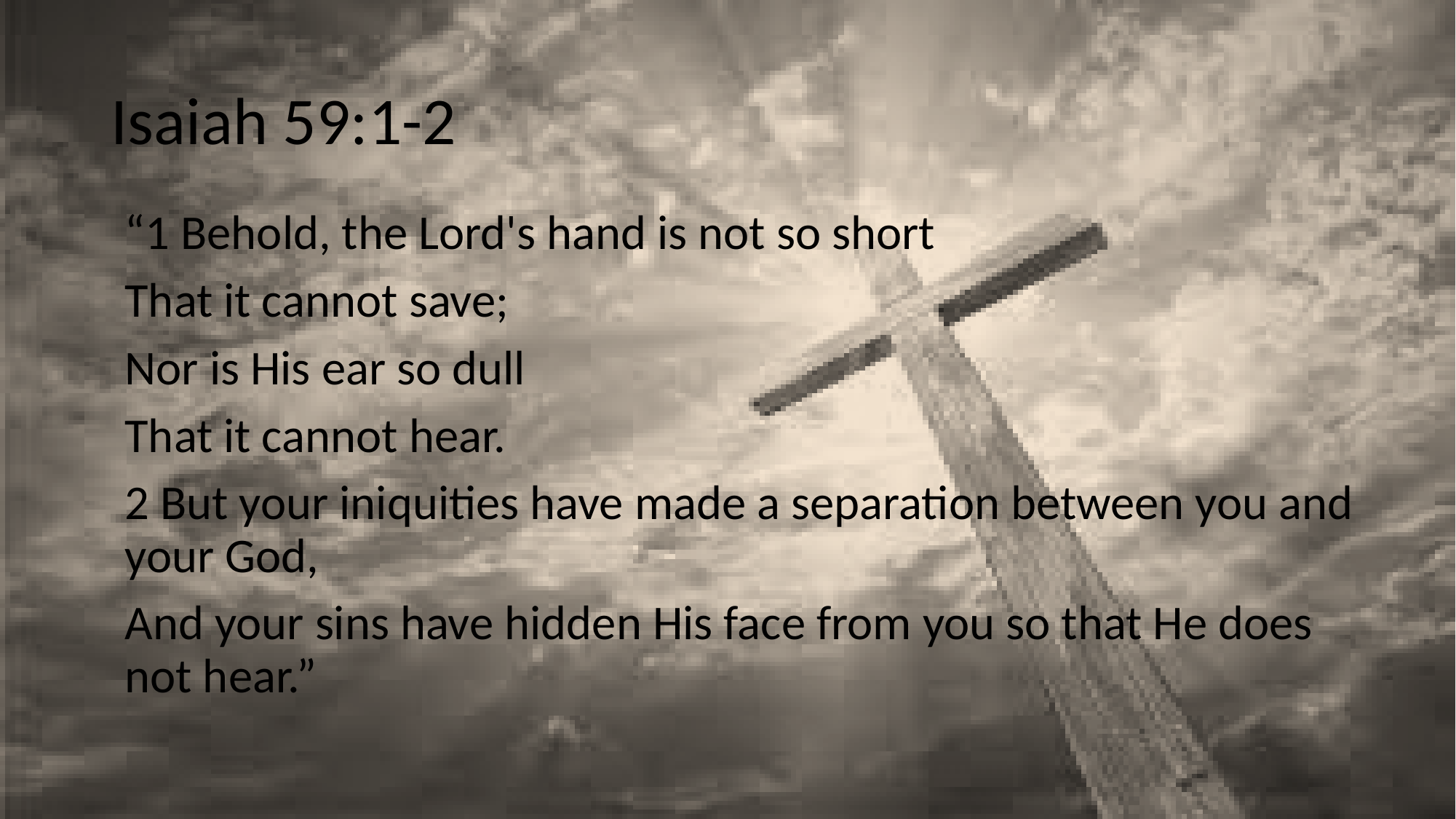

# Isaiah 59:1-2
“1 Behold, the Lord's hand is not so short
That it cannot save;
Nor is His ear so dull
That it cannot hear.
2 But your iniquities have made a separation between you and your God,
And your sins have hidden His face from you so that He does not hear.”